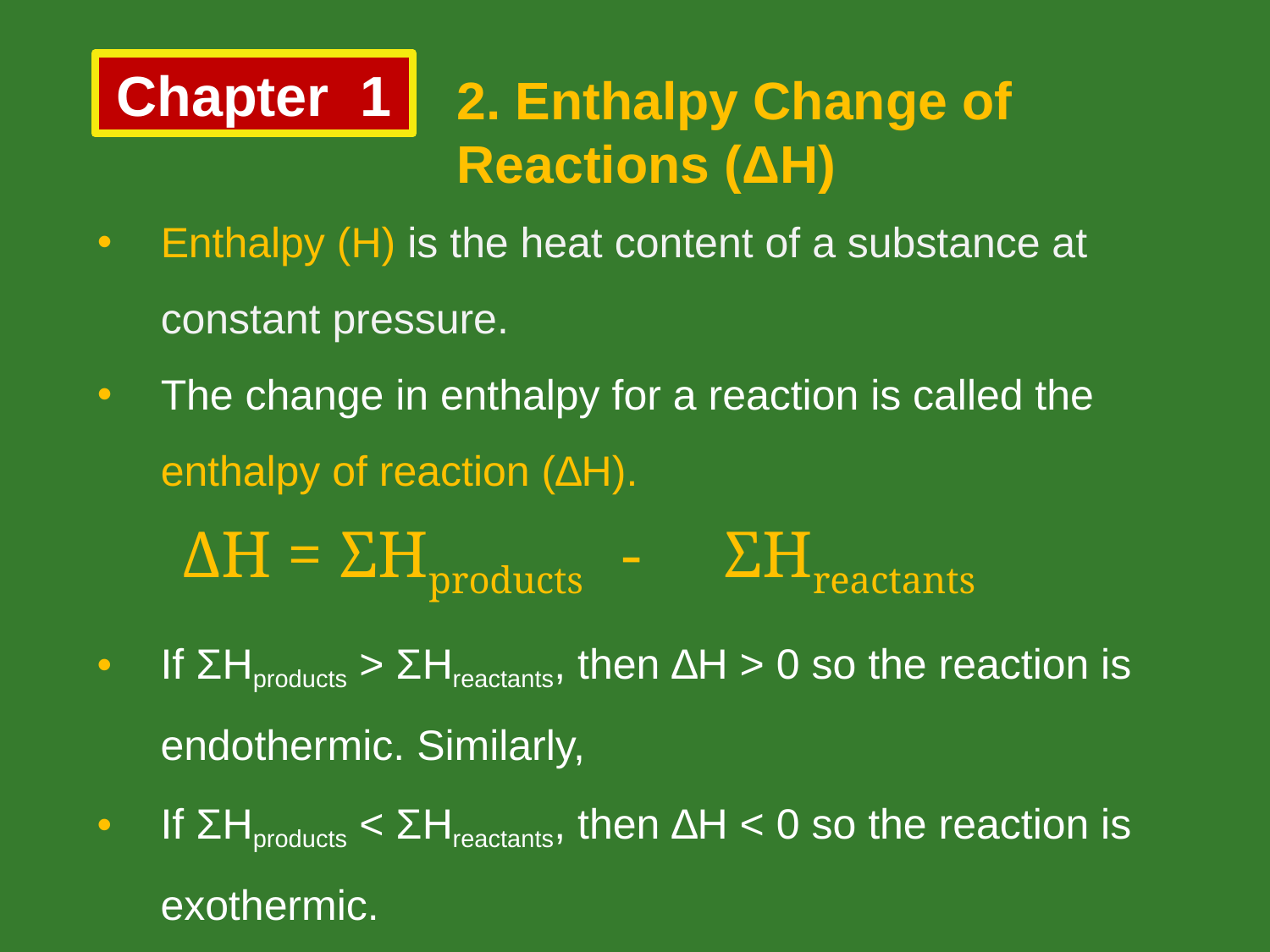

Chapter  1
2. Enthalpy Change of Reactions (ΔH)
Enthalpy (H) is the heat content of a substance at constant pressure.
The change in enthalpy for a reaction is called the enthalpy of reaction (∆H).
ΔH = ΣHproducts    -     ΣHreactants
If ΣHproducts > ΣHreactants, then ∆H > 0 so the reaction is endothermic. Similarly,
If ΣHproducts < ΣHreactants, then ∆H < 0 so the reaction is exothermic.